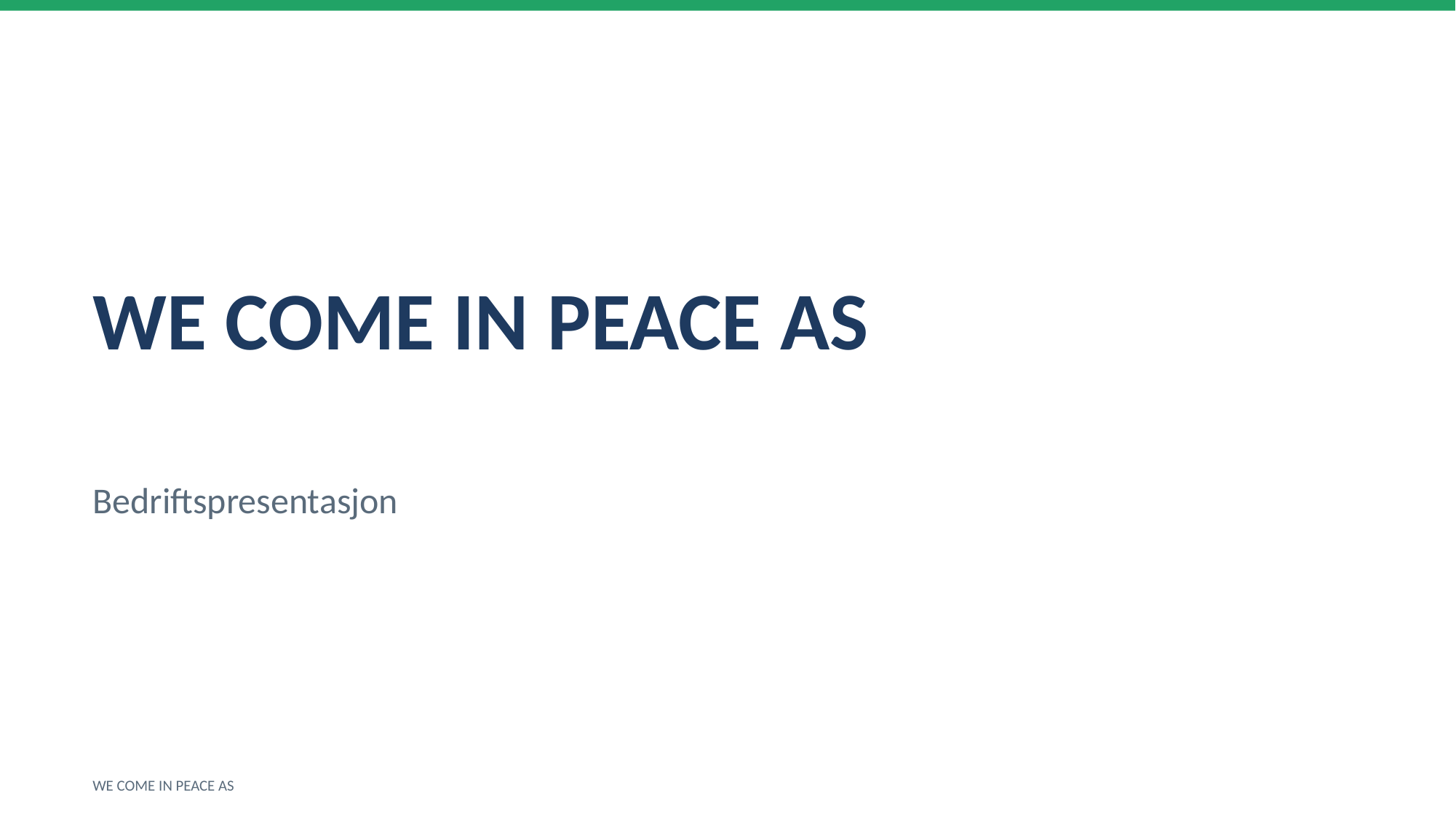

WE COME IN PEACE AS
Bedriftspresentasjon
WE COME IN PEACE AS